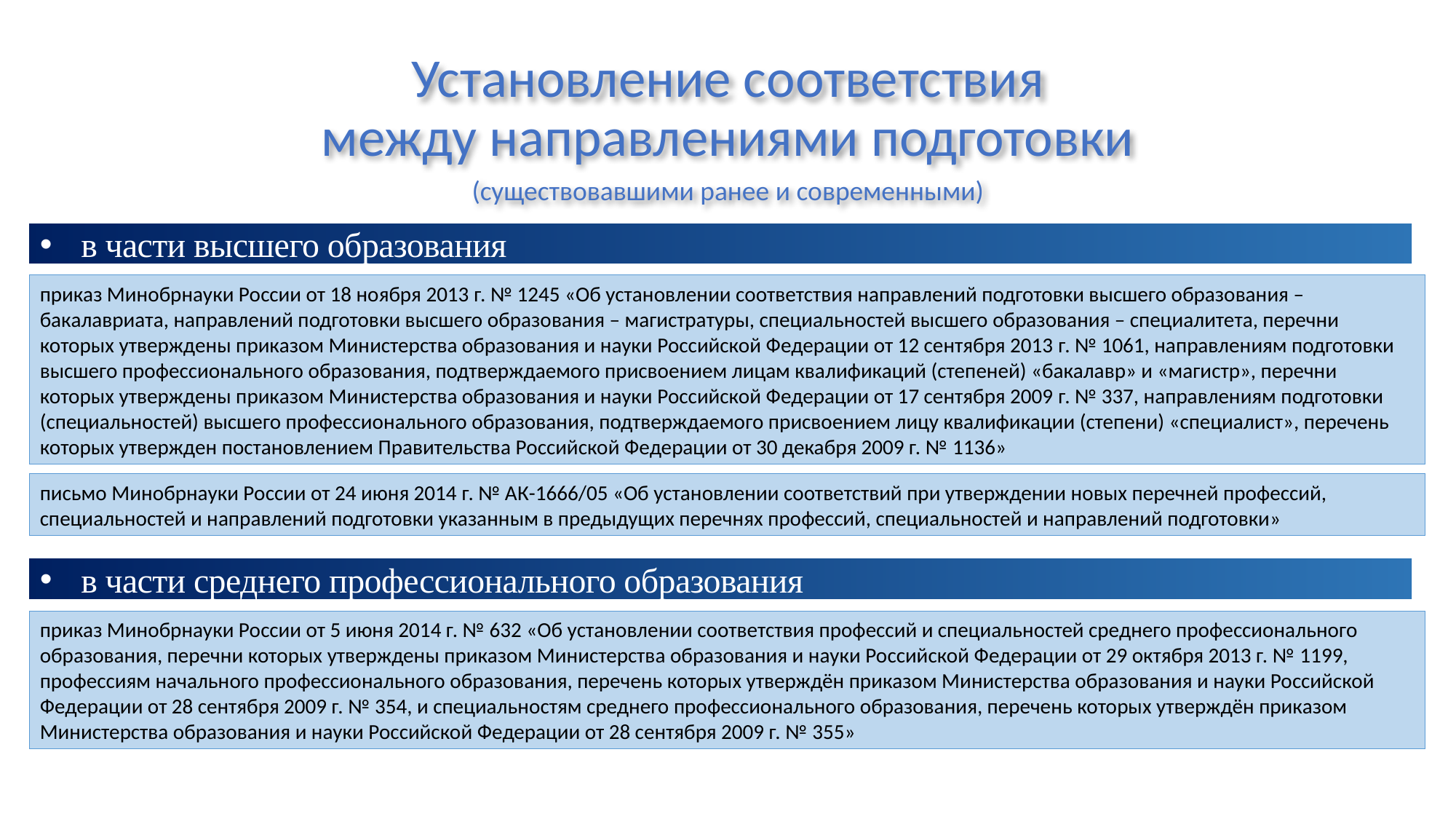

# Установление соответствия между направлениями подготовки (существовавшими ранее и современными)
в части высшего образования
приказ Минобрнауки России от 18 ноября 2013 г. № 1245 «Об установлении соответствия направлений подготовки высшего образования – бакалавриата, направлений подготовки высшего образования – магистратуры, специальностей высшего образования – специалитета, перечни которых утверждены приказом Министерства образования и науки Российской Федерации от 12 сентября 2013 г. № 1061, направлениям подготовки высшего профессионального образования, подтверждаемого присвоением лицам квалификаций (степеней) «бакалавр» и «магистр», перечни которых утверждены приказом Министерства образования и науки Российской Федерации от 17 сентября 2009 г. № 337, направлениям подготовки (специальностей) высшего профессионального образования, подтверждаемого присвоением лицу квалификации (степени) «специалист», перечень которых утвержден постановлением Правительства Российской Федерации от 30 декабря 2009 г. № 1136»
письмо Минобрнауки России от 24 июня 2014 г. № АК-1666/05 «Об установлении соответствий при утверждении новых перечней профессий, специальностей и направлений подготовки указанным в предыдущих перечнях профессий, специальностей и направлений подготовки»
в части среднего профессионального образования
приказ Минобрнауки России от 5 июня 2014 г. № 632 «Об установлении соответствия профессий и специальностей среднего профессионального образования, перечни которых утверждены приказом Министерства образования и науки Российской Федерации от 29 октября 2013 г. № 1199, профессиям начального профессионального образования, перечень которых утверждён приказом Министерства образования и науки Российской Федерации от 28 сентября 2009 г. № 354, и специальностям среднего профессионального образования, перечень которых утверждён приказом Министерства образования и науки Российской Федерации от 28 сентября 2009 г. № 355»